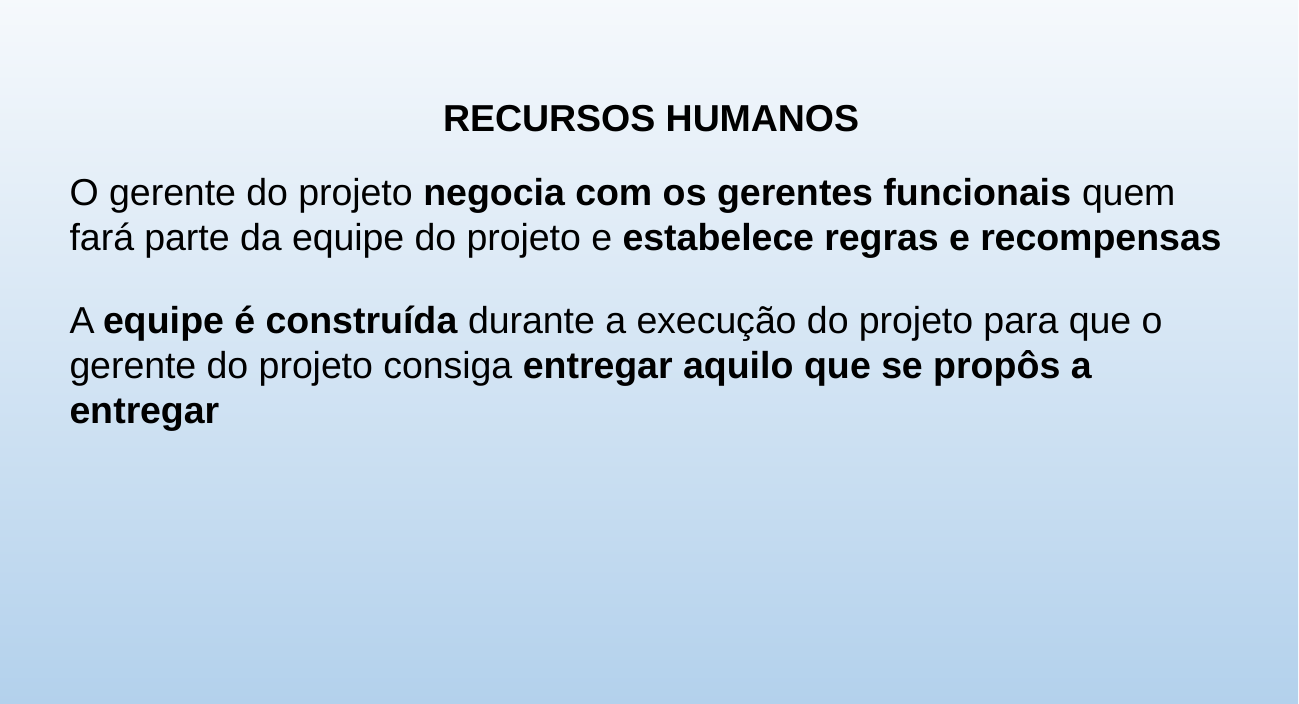

RECURSOS HUMANOS
O gerente do projeto negocia com os gerentes funcionais quem fará parte da equipe do projeto e estabelece regras e recompensas
A equipe é construída durante a execução do projeto para que o gerente do projeto consiga entregar aquilo que se propôs a entregar